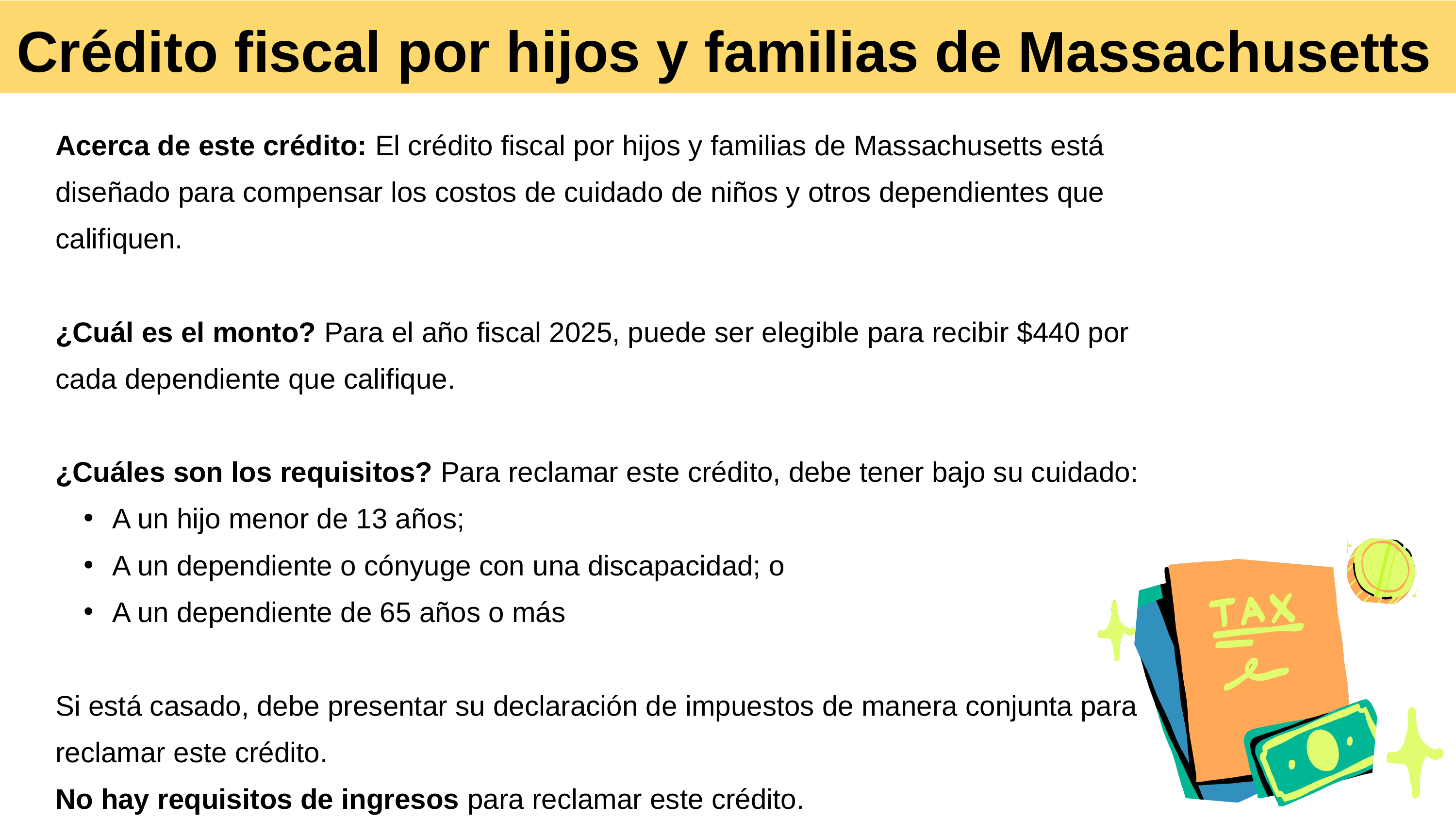

Crédito fiscal por hijos y familias de Massachusetts
Acerca de este crédito: El crédito fiscal por hijos y familias de Massachusetts está diseñado para compensar los costos de cuidado de niños y otros dependientes que califiquen.

¿Cuál es el monto? Para el año fiscal 2025, puede ser elegible para recibir $440 por cada dependiente que califique.

¿Cuáles son los requisitos? Para reclamar este crédito, debe tener bajo su cuidado:
A un hijo menor de 13 años;
A un dependiente o cónyuge con una discapacidad; o
A un dependiente de 65 años o más

Si está casado, debe presentar su declaración de impuestos de manera conjunta para reclamar este crédito.
No hay requisitos de ingresos para reclamar este crédito.
Este crédito es inclusivo para inmigrantes.